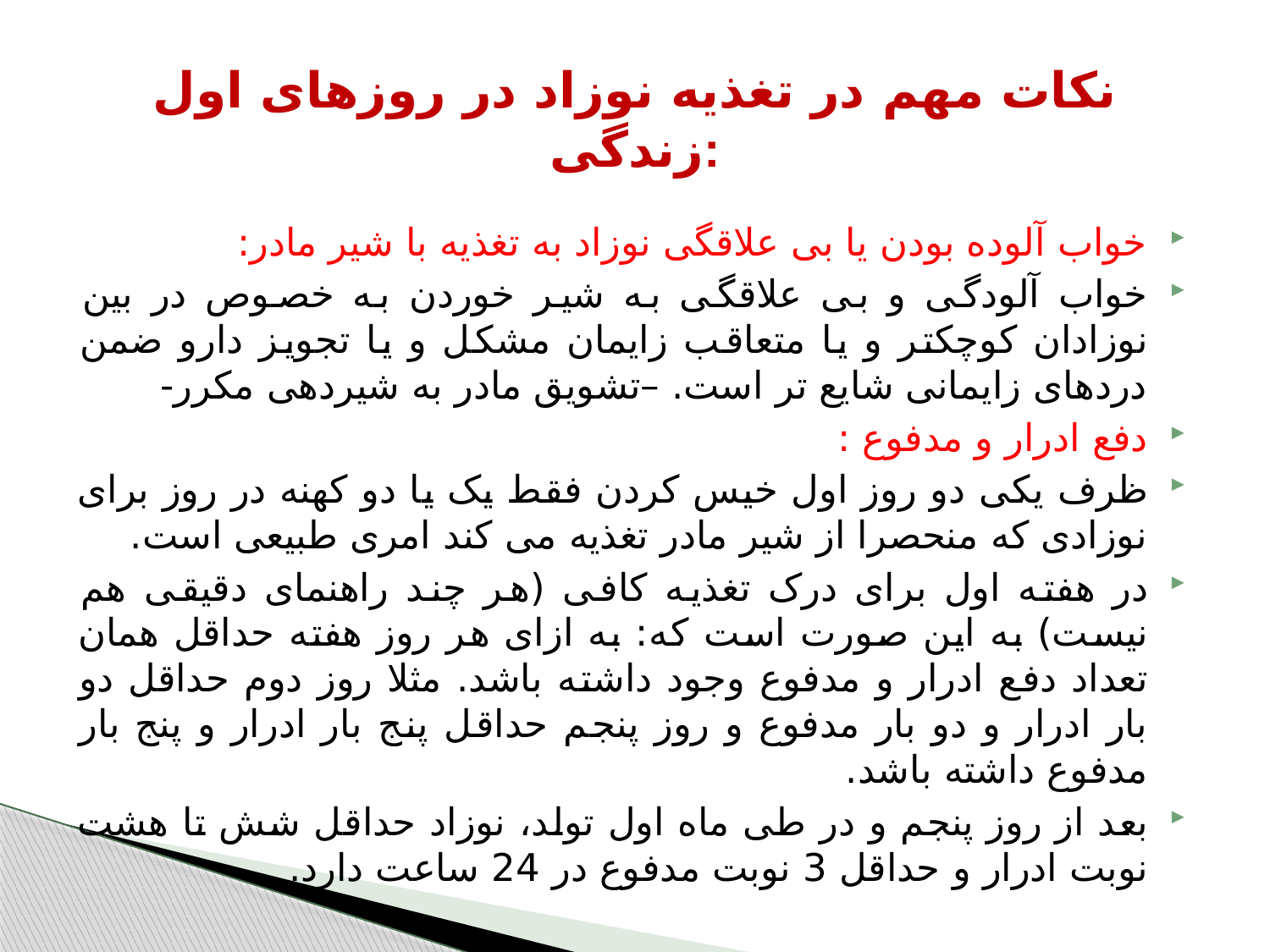

# نکات مهم در تغذیه نوزاد در روزهای اول زندگی:
خواب آلوده بودن یا بی علاقگی نوزاد به تغذیه با شیر مادر:
خواب آلودگی و بی علاقگی به شیر خوردن به خصوص در بین نوزادان کوچکتر و یا متعاقب زایمان مشکل و یا تجویز دارو ضمن دردهای زایمانی شایع تر است. –تشویق مادر به شیردهی مکرر-
دفع ادرار و مدفوع :
ظرف یکی دو روز اول خیس کردن فقط یک یا دو کهنه در روز برای نوزادی که منحصرا از شیر مادر تغذیه می کند امری طبیعی است.
در هفته اول برای درک تغذیه کافی (هر چند راهنمای دقیقی هم نیست) به این صورت است که: به ازای هر روز هفته حداقل همان تعداد دفع ادرار و مدفوع وجود داشته باشد. مثلا روز دوم حداقل دو بار ادرار و دو بار مدفوع و روز پنجم حداقل پنج بار ادرار و پنج بار مدفوع داشته باشد.
بعد از روز پنجم و در طی ماه اول تولد، نوزاد حداقل شش تا هشت نوبت ادرار و حداقل 3 نوبت مدفوع در 24 ساعت دارد.